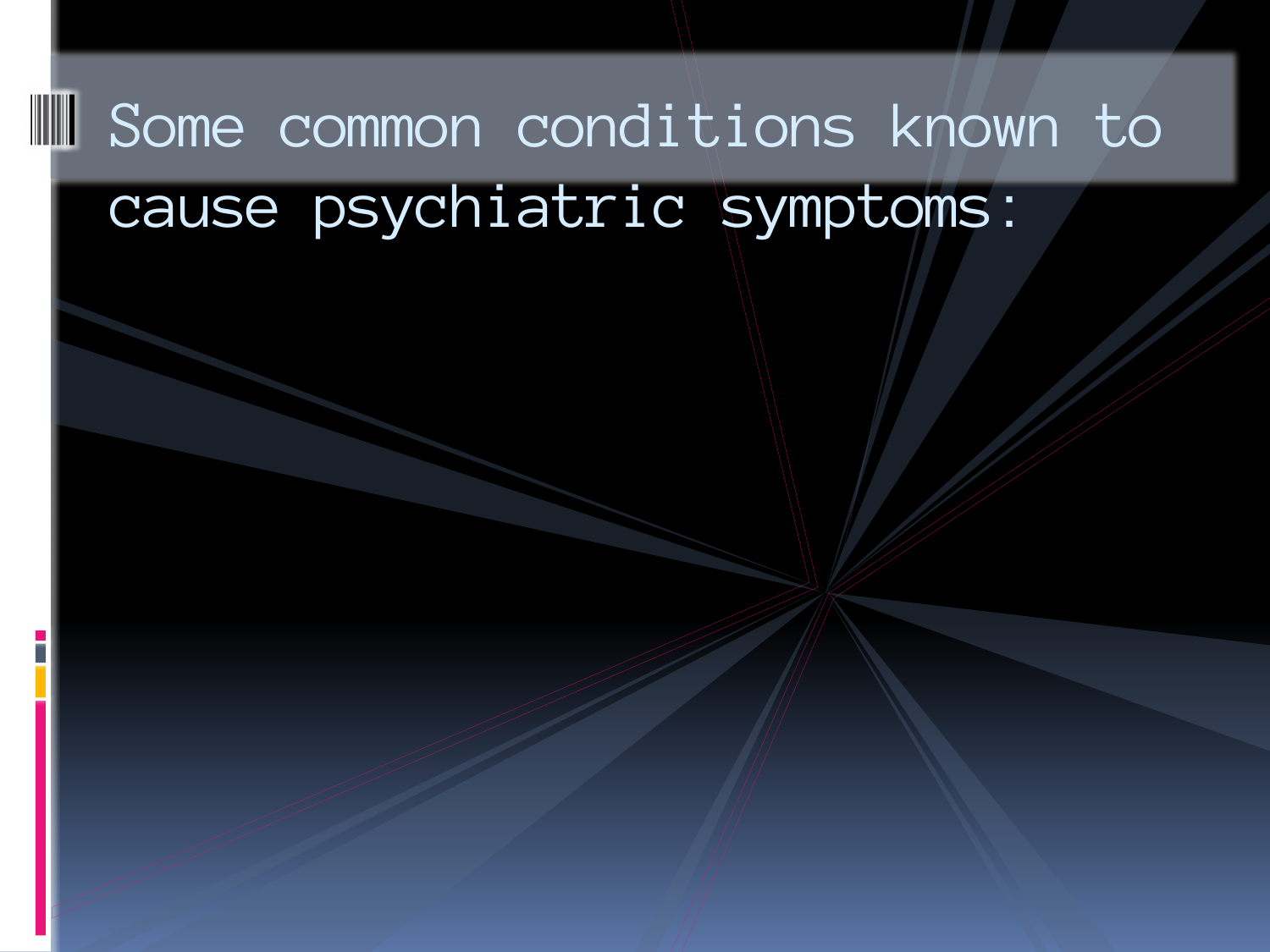

# Some common conditions known to cause psychiatric symptoms: